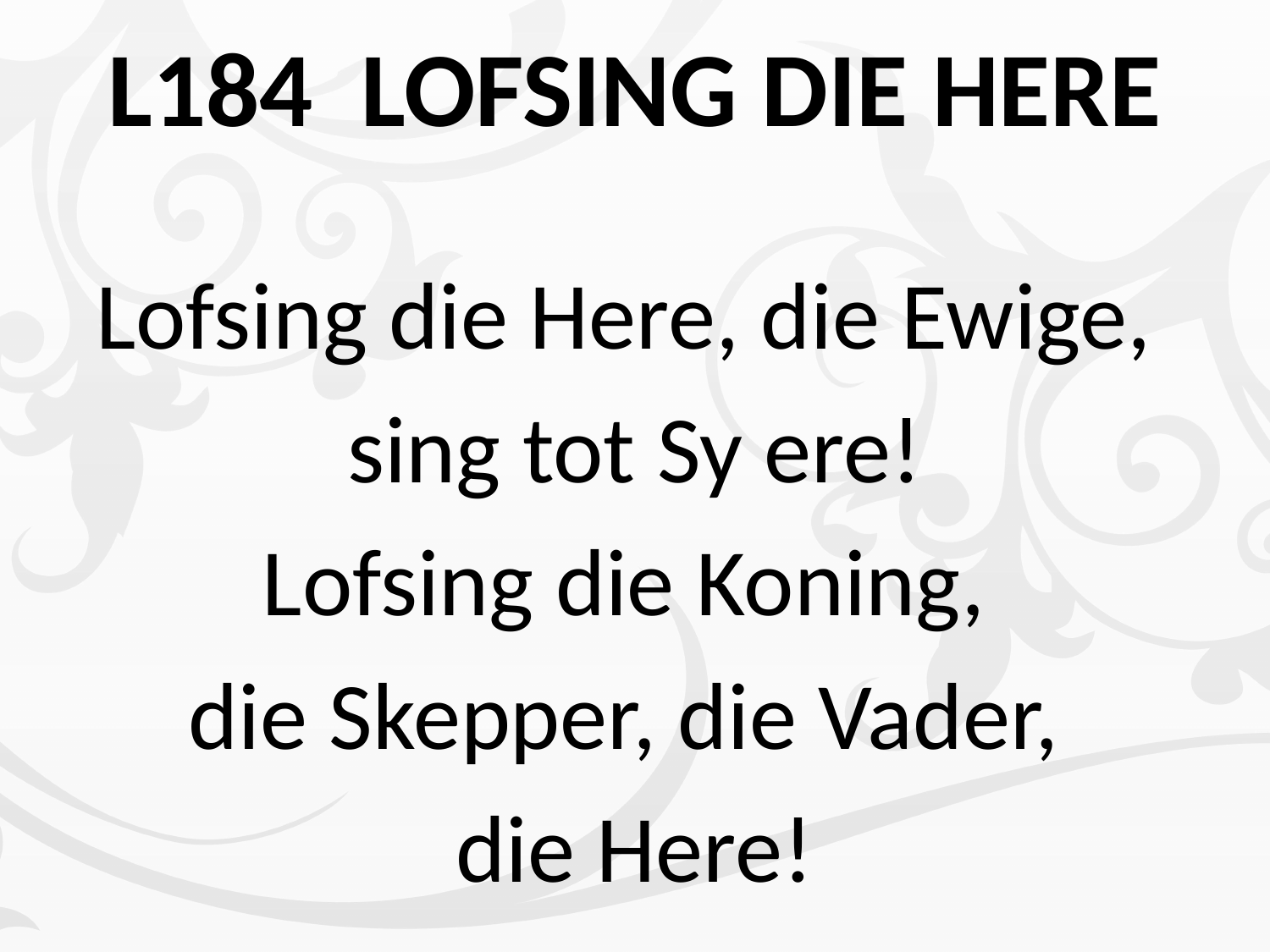

# L184  LOFSING DIE HERE
Lofsing die Here, die Ewige,
sing tot Sy ere!
Lofsing die Koning,
die Skepper, die Vader,
die Here!